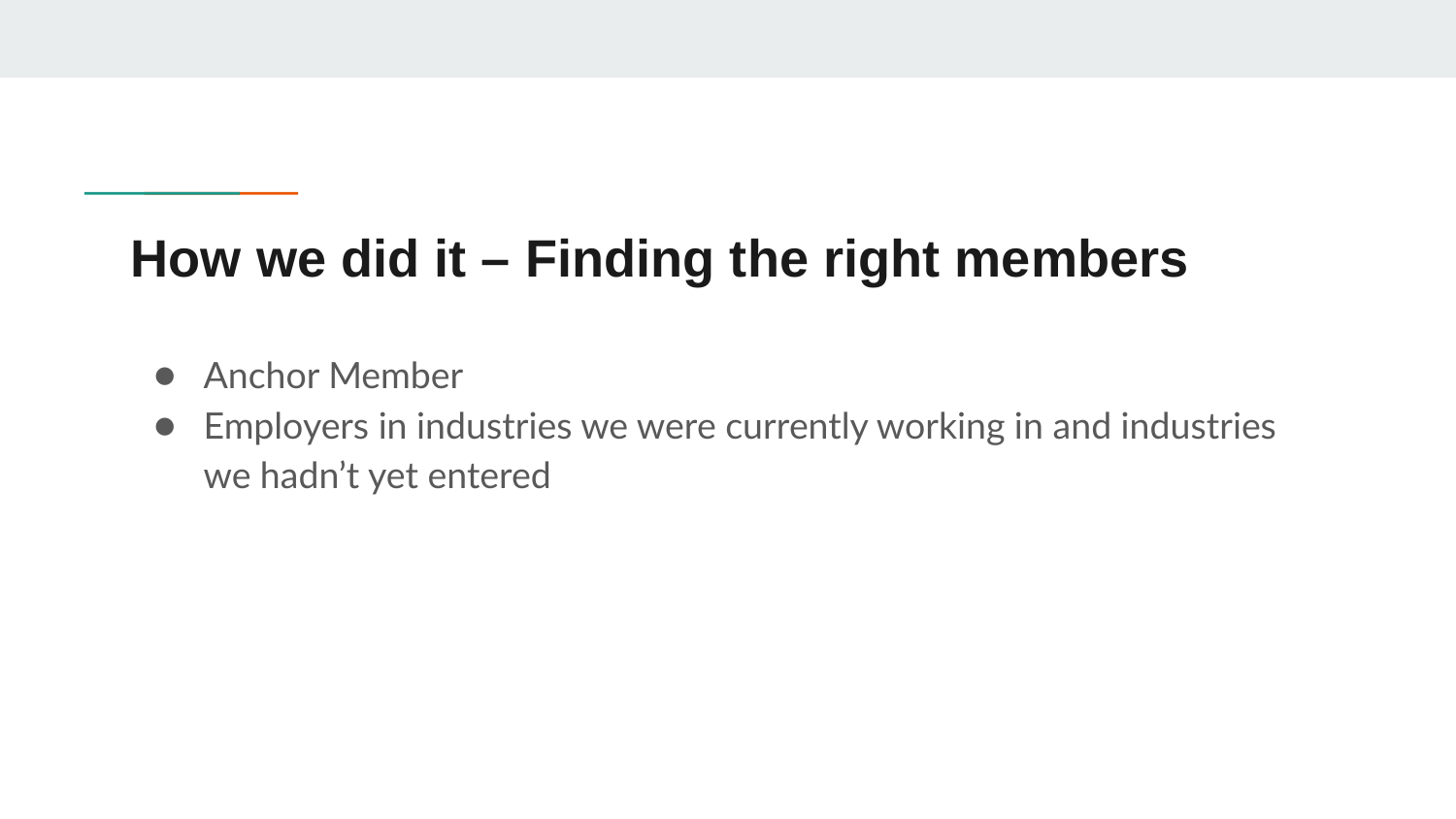

# How we did it – Finding the right members
Anchor Member
Employers in industries we were currently working in and industries we hadn’t yet entered